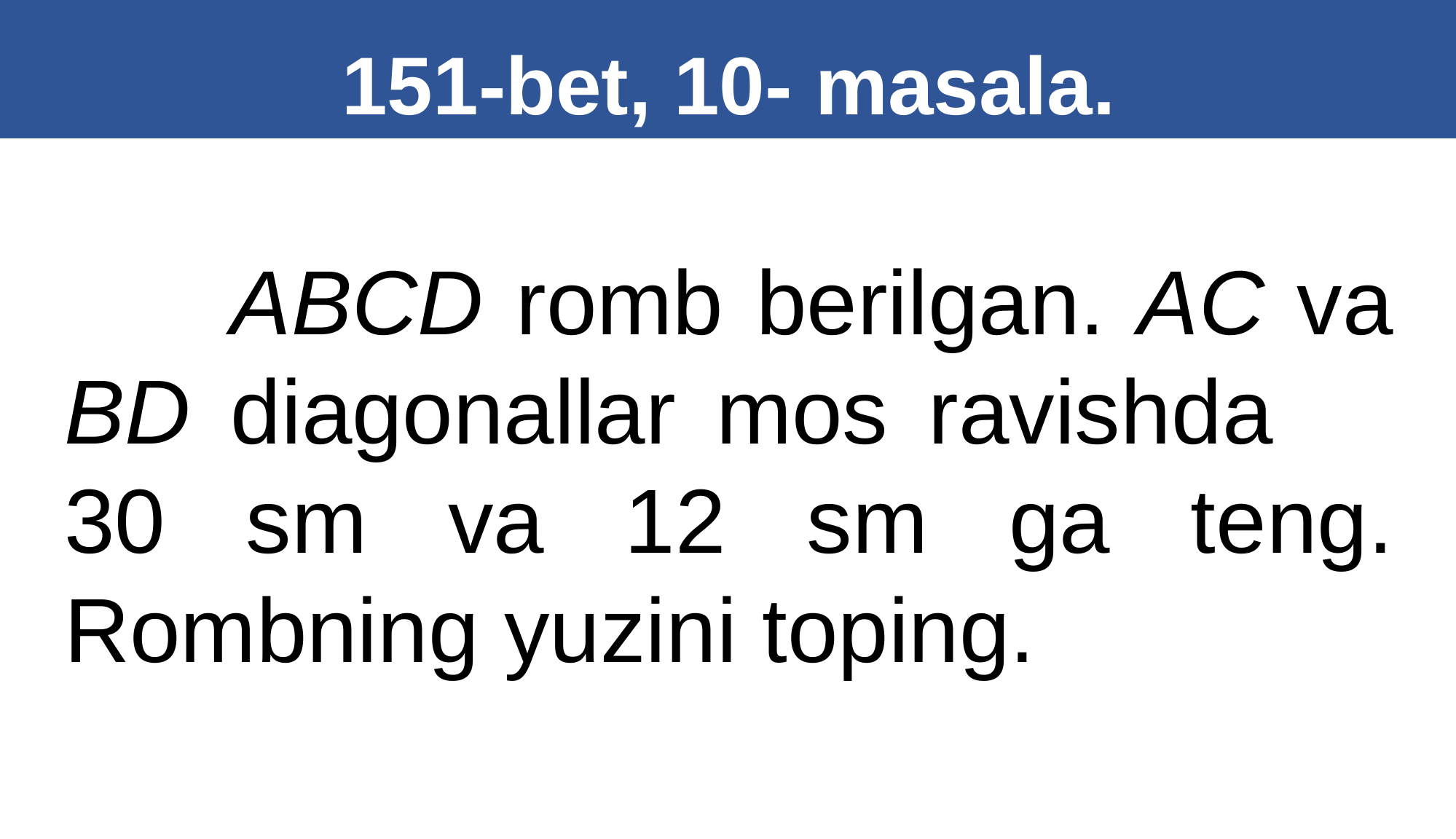

151-bet, 10- masala.
        ABCD romb berilgan. AC va BD diagonallar mos ravishda    30 sm va 12 sm ga teng. Rombning yuzini toping.